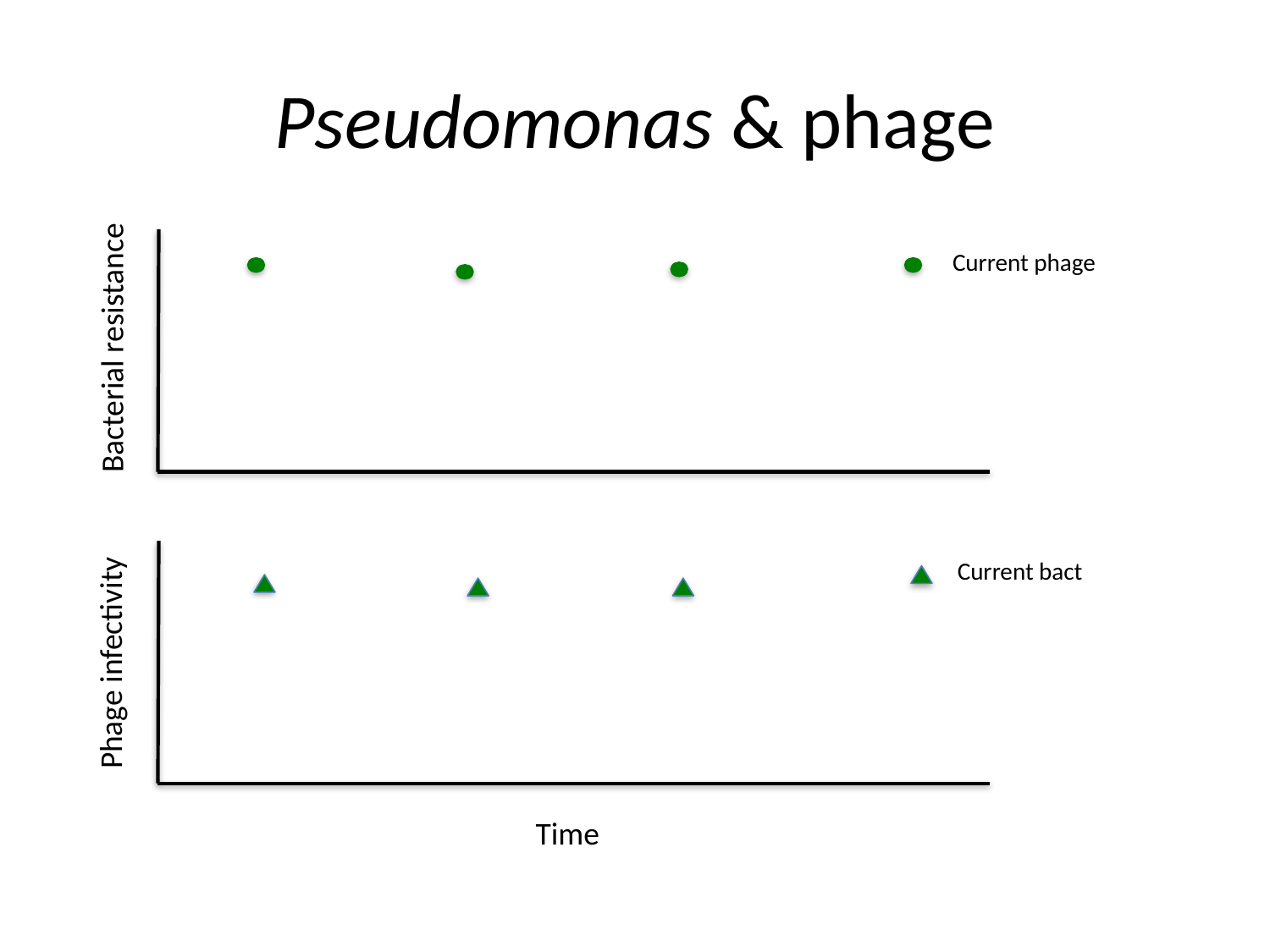

# Pseudomonas & phage
Current phage

Bacterial resistance
Current bact

Phage infectivity
Time